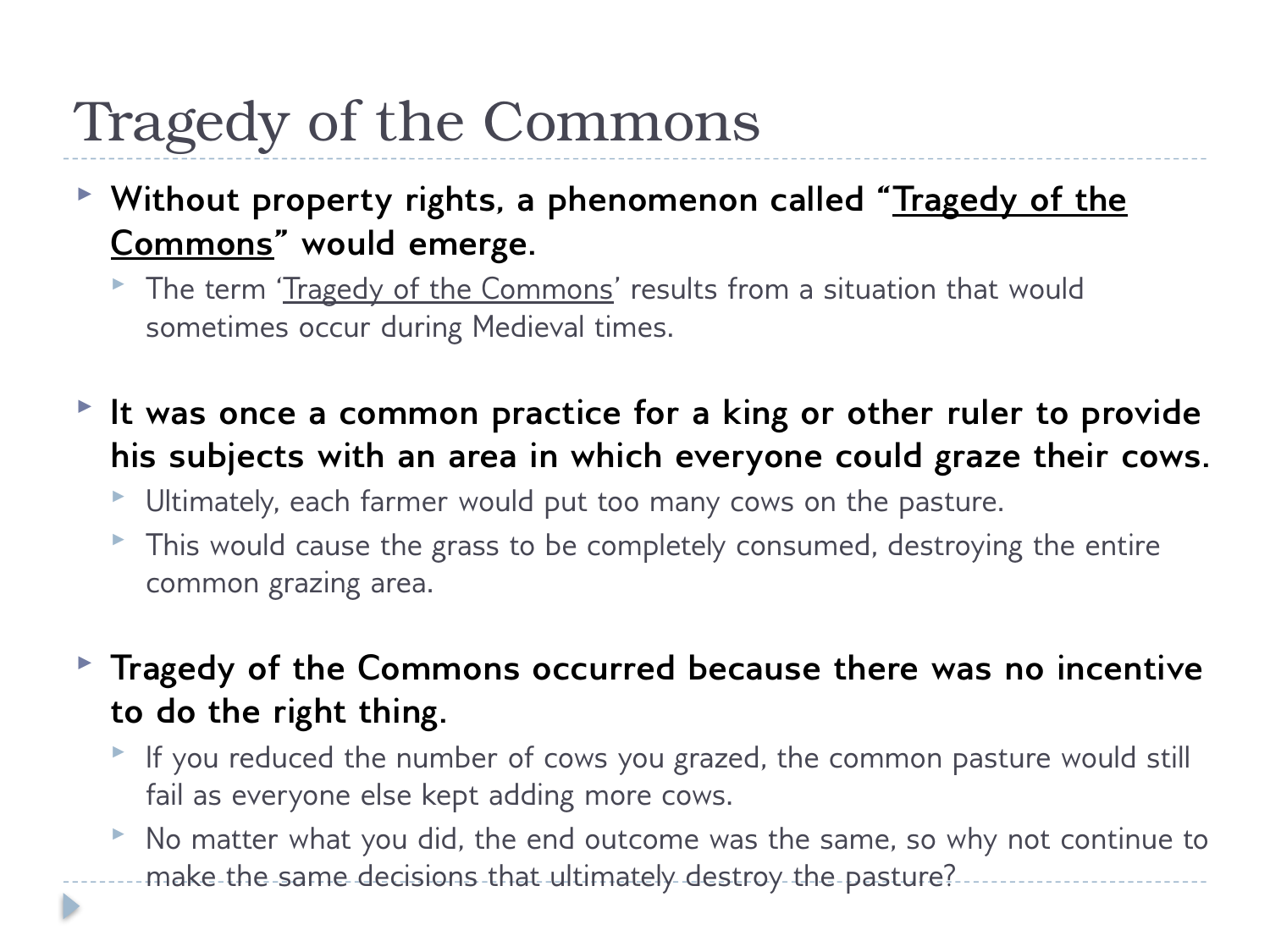

# Tragedy of the Commons
Without property rights, a phenomenon called “Tragedy of the Commons” would emerge.
The term ‘Tragedy of the Commons’ results from a situation that would sometimes occur during Medieval times.
It was once a common practice for a king or other ruler to provide his subjects with an area in which everyone could graze their cows.
Ultimately, each farmer would put too many cows on the pasture.
This would cause the grass to be completely consumed, destroying the entire common grazing area.
Tragedy of the Commons occurred because there was no incentive to do the right thing.
If you reduced the number of cows you grazed, the common pasture would still fail as everyone else kept adding more cows.
No matter what you did, the end outcome was the same, so why not continue to make the same decisions that ultimately destroy the pasture?